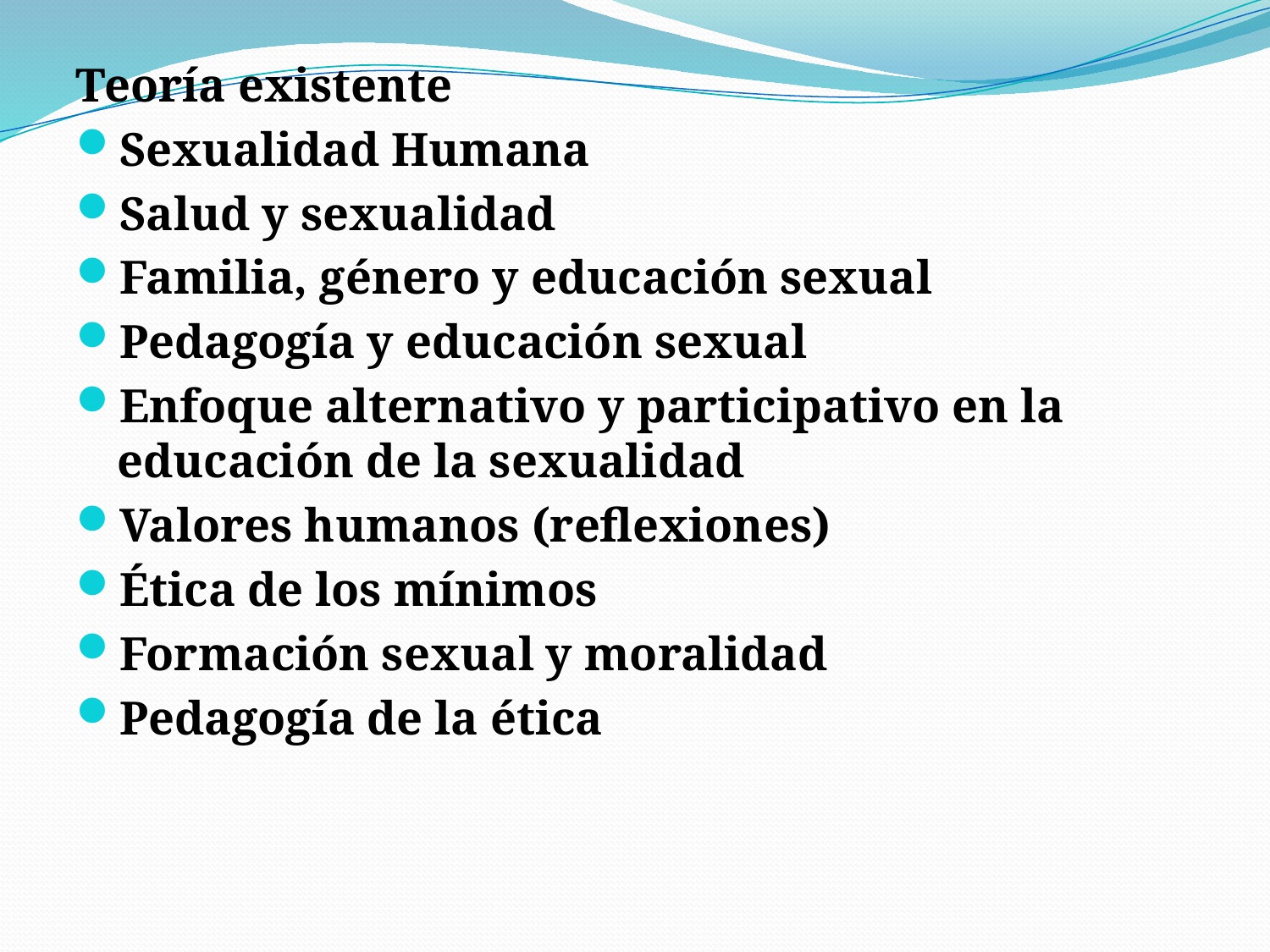

Teoría existente
Sexualidad Humana
Salud y sexualidad
Familia, género y educación sexual
Pedagogía y educación sexual
Enfoque alternativo y participativo en la educación de la sexualidad
Valores humanos (reflexiones)
Ética de los mínimos
Formación sexual y moralidad
Pedagogía de la ética

#